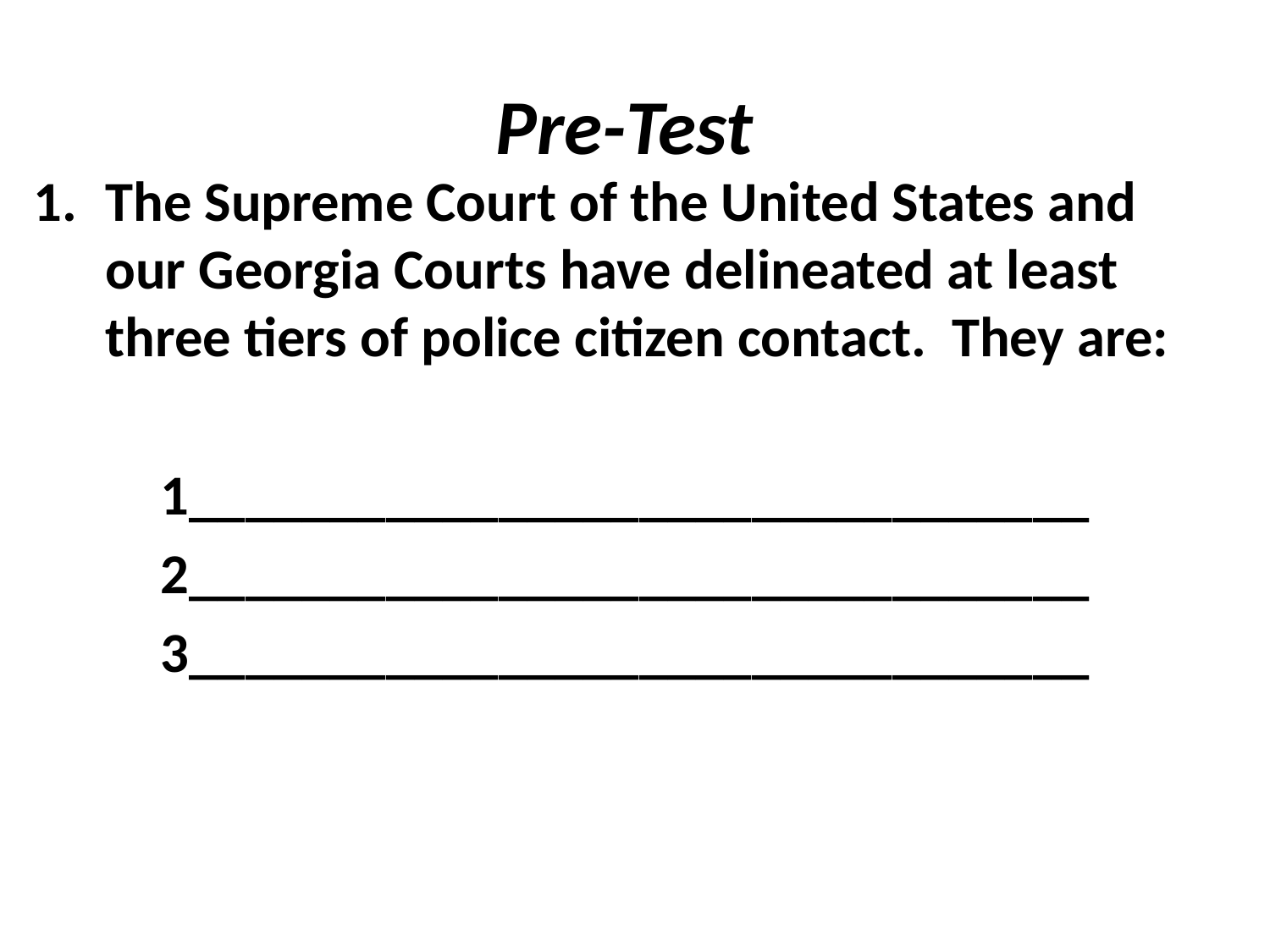

# Pre-Test
The Supreme Court of the United States and our Georgia Courts have delineated at least three tiers of police citizen contact.  They are:

	1________________________________
	2________________________________
	3________________________________